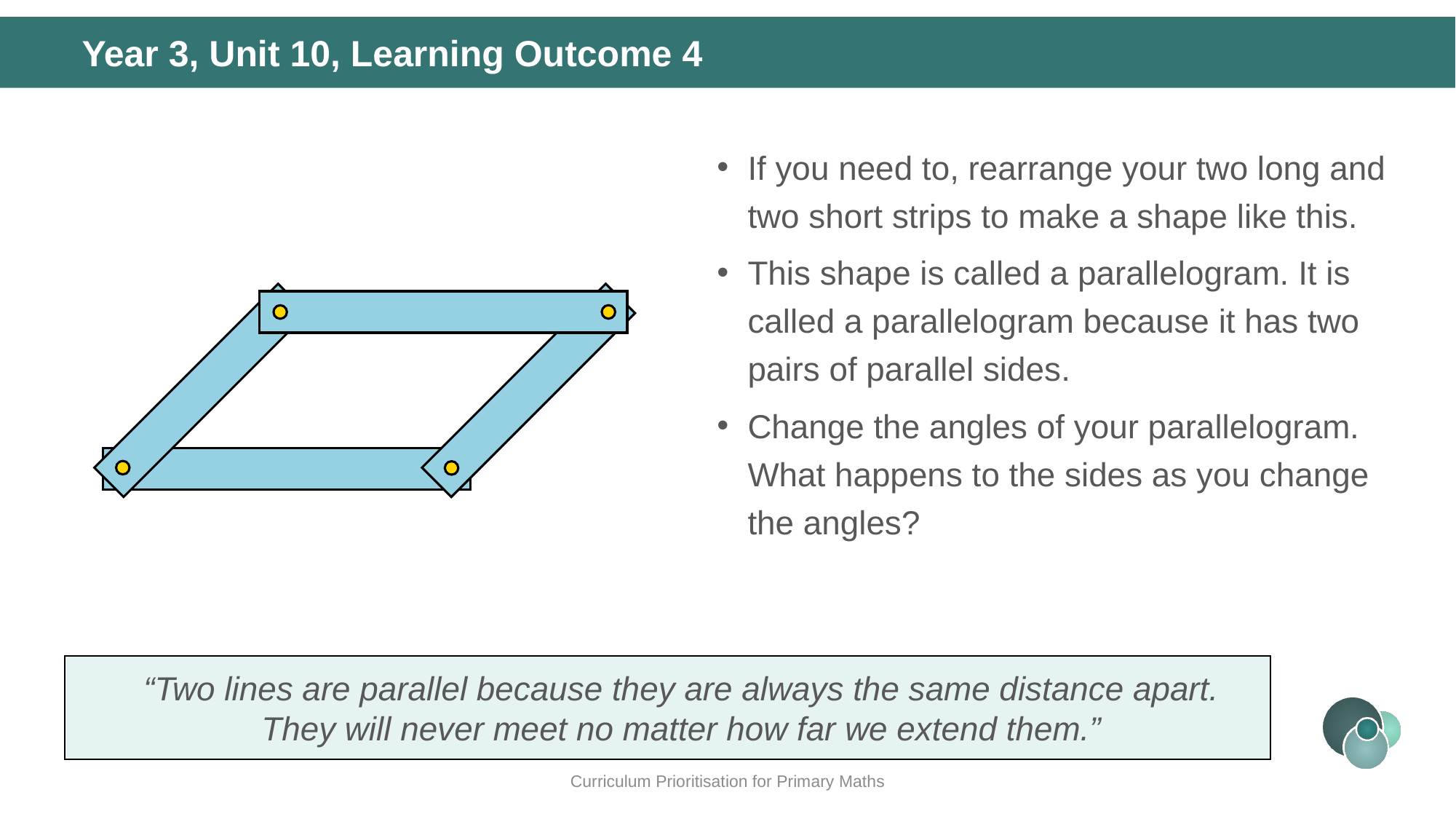

Year 3, Unit 10, Learning Outcome 4
If you need to, rearrange your two long and two short strips to make a shape like this.
This shape is called a parallelogram. It is called a parallelogram because it has two pairs of parallel sides.
Change the angles of your parallelogram. What happens to the sides as you change the angles?

“Two lines are parallel because they are always the same distance apart. They will never meet no matter how far we extend them.”
Curriculum Prioritisation for Primary Maths